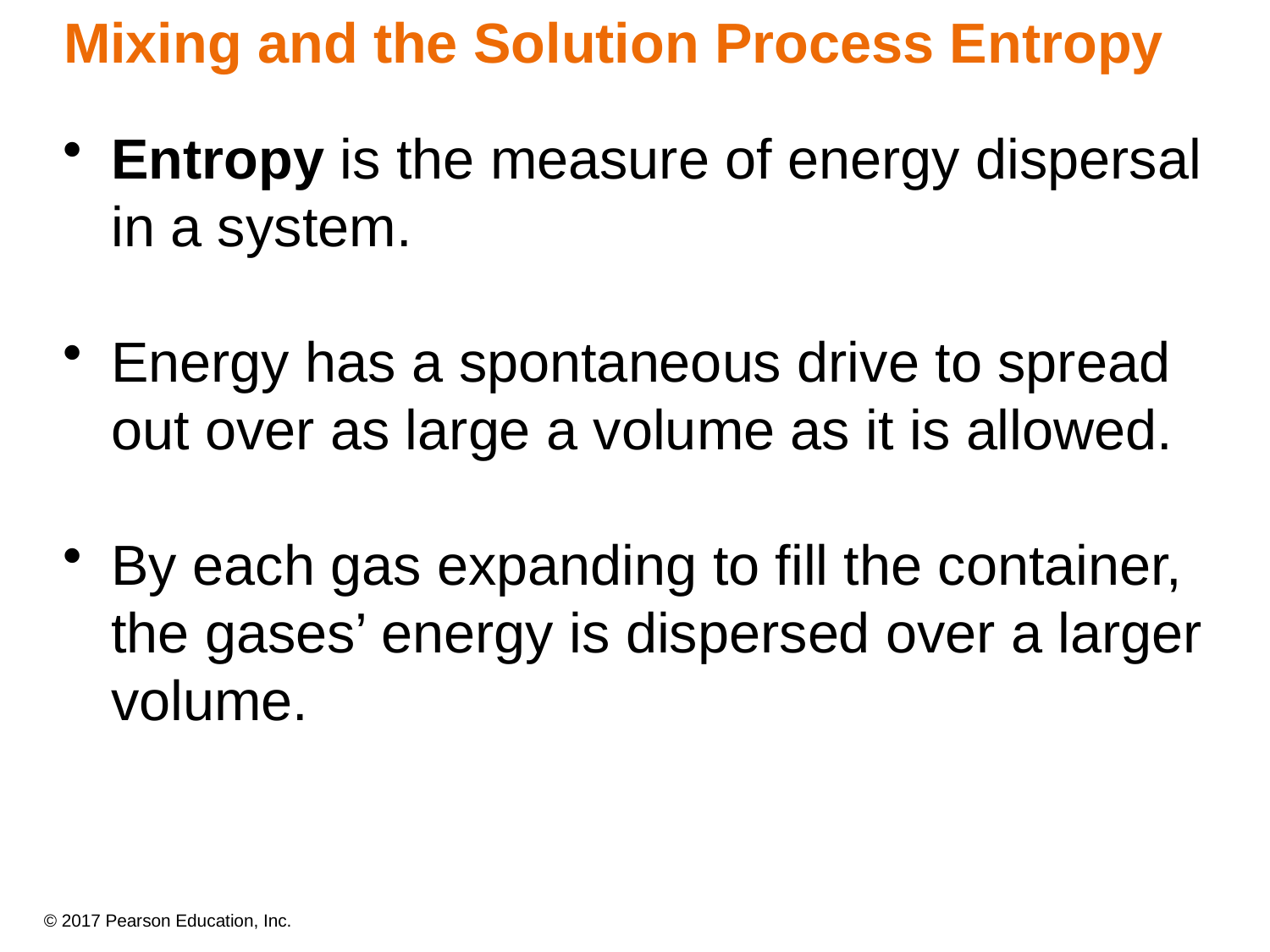

# Mixing and the Solution Process Entropy
Entropy is the measure of energy dispersal in a system.

Energy has a spontaneous drive to spread out over as large a volume as it is allowed.

By each gas expanding to fill the container, the gases’ energy is dispersed over a larger volume.